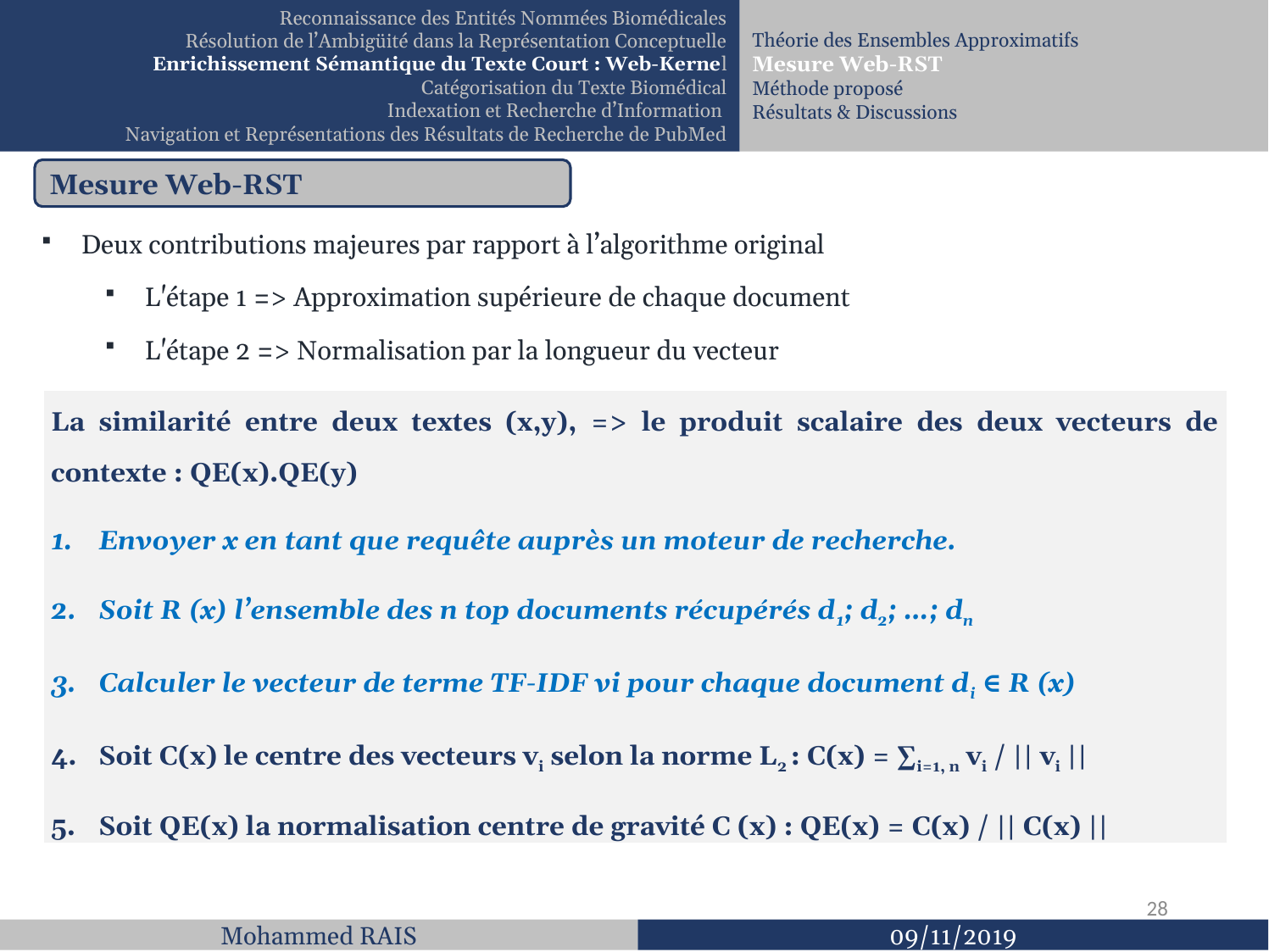

Reconnaissance des Entités Nommées Biomédicales
Résolution de l’Ambigüité dans la Représentation Conceptuelle
Enrichissement Sémantique du Texte Court : Web-Kernel
Catégorisation du Texte Biomédical
Indexation et Recherche d’Information
Navigation et Représentations des Résultats de Recherche de PubMed
Théorie des Ensembles Approximatifs
Mesure Web-RST
Méthode proposé
Résultats & Discussions
Mesure Web-RST
Deux contributions majeures par rapport à l’algorithme original
L'étape 1 => Approximation supérieure de chaque document
L'étape 2 => Normalisation par la longueur du vecteur

| La similarité entre deux textes (x,y), => le produit scalaire des deux vecteurs de contexte : QE(x).QE(y) Envoyer x en tant que requête auprès un moteur de recherche. Soit R (x) l’ensemble des n top documents récupérés d1; d2; …; dn Calculer le vecteur de terme TF-IDF vi pour chaque document di ∈ R (x) Soit C(x) le centre des vecteurs vi selon la norme L2 : C(x) = ∑i=1, n vi / || vi || Soit QE(x) la normalisation centre de gravité C (x) : QE(x) = C(x) / || C(x) || |
| --- |

28
Mohammed RAIS
09/11/2019